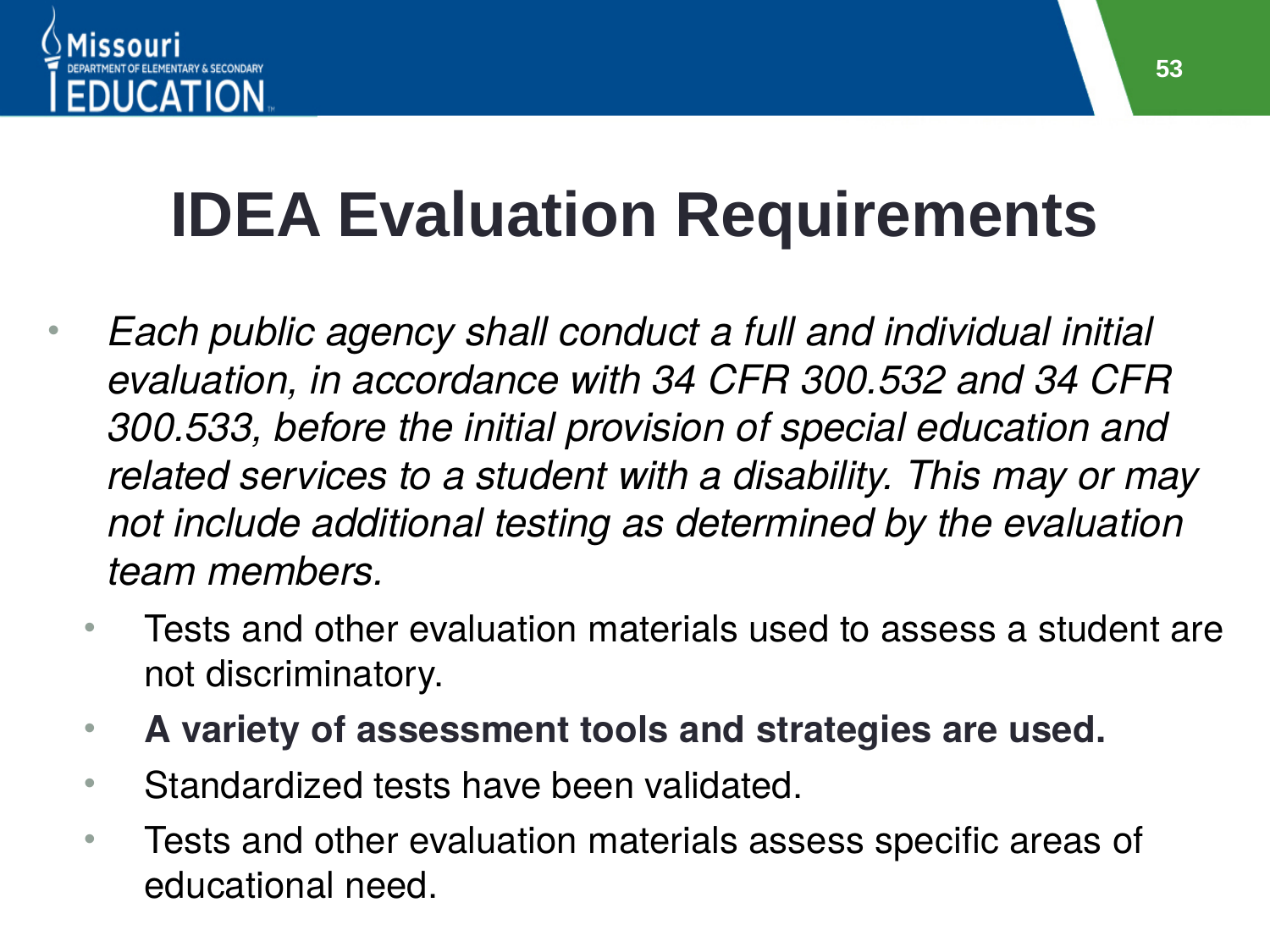

53
# IDEA Evaluation Requirements
Each public agency shall conduct a full and individual initial evaluation, in accordance with 34 CFR 300.532 and 34 CFR 300.533, before the initial provision of special education and related services to a student with a disability. This may or may not include additional testing as determined by the evaluation team members.
Tests and other evaluation materials used to assess a student are not discriminatory.
A variety of assessment tools and strategies are used.
Standardized tests have been validated.
Tests and other evaluation materials assess specific areas of educational need.